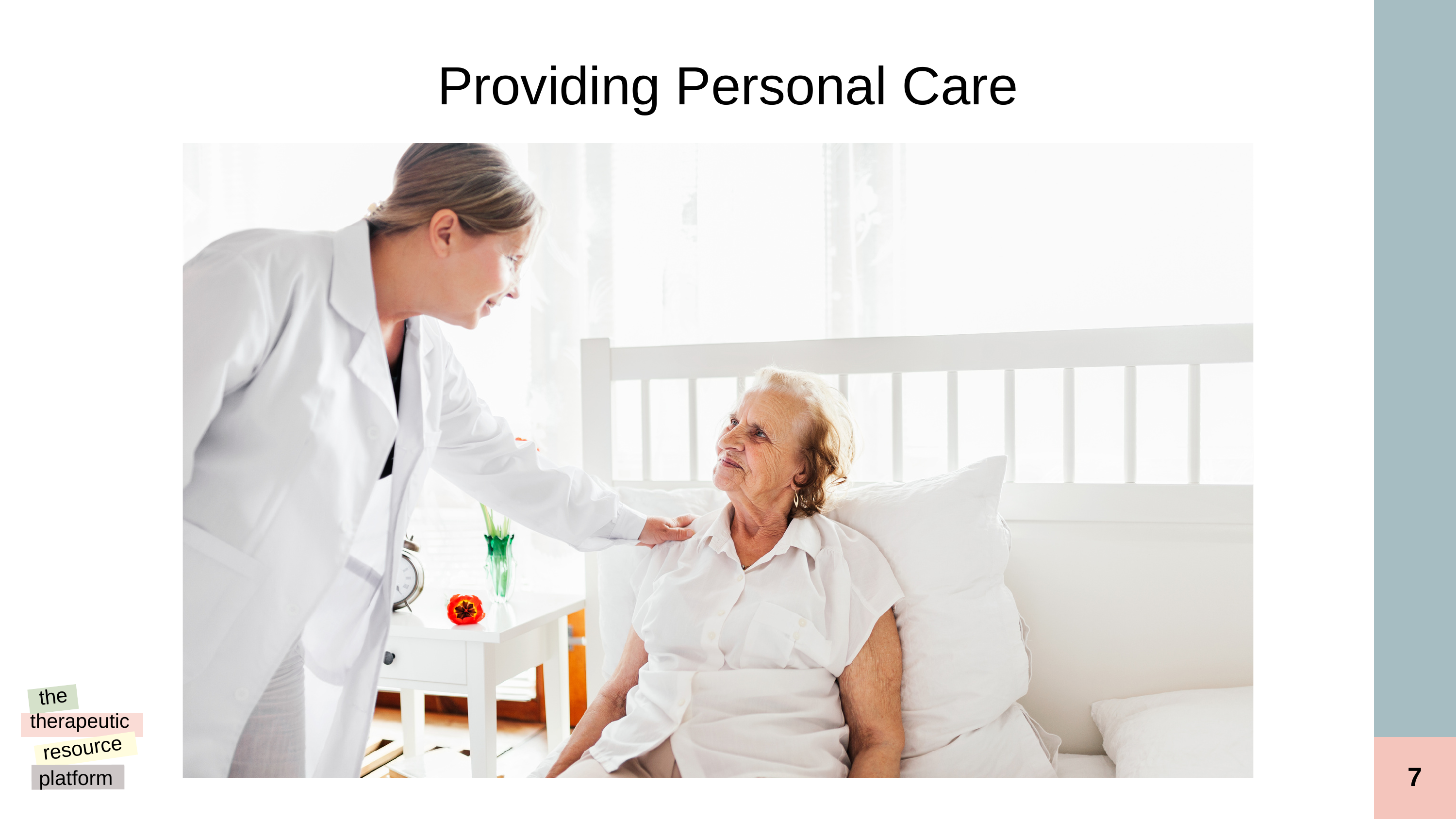

Providing Personal Care

the
therapeutic

resource
platform

@reallygreatsite

7